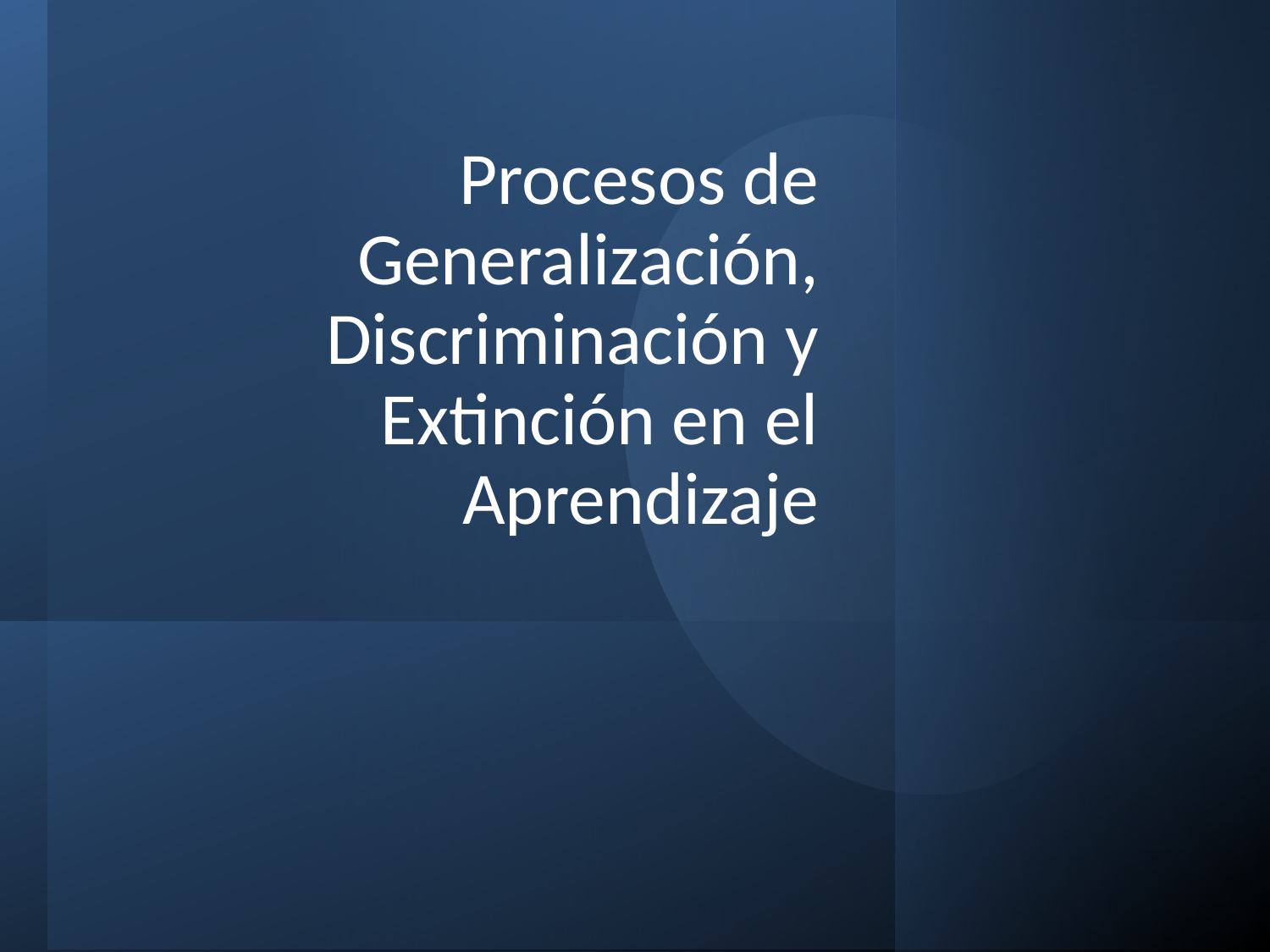

# Procesos de Generalización, Discriminación y Extinción en el Aprendizaje